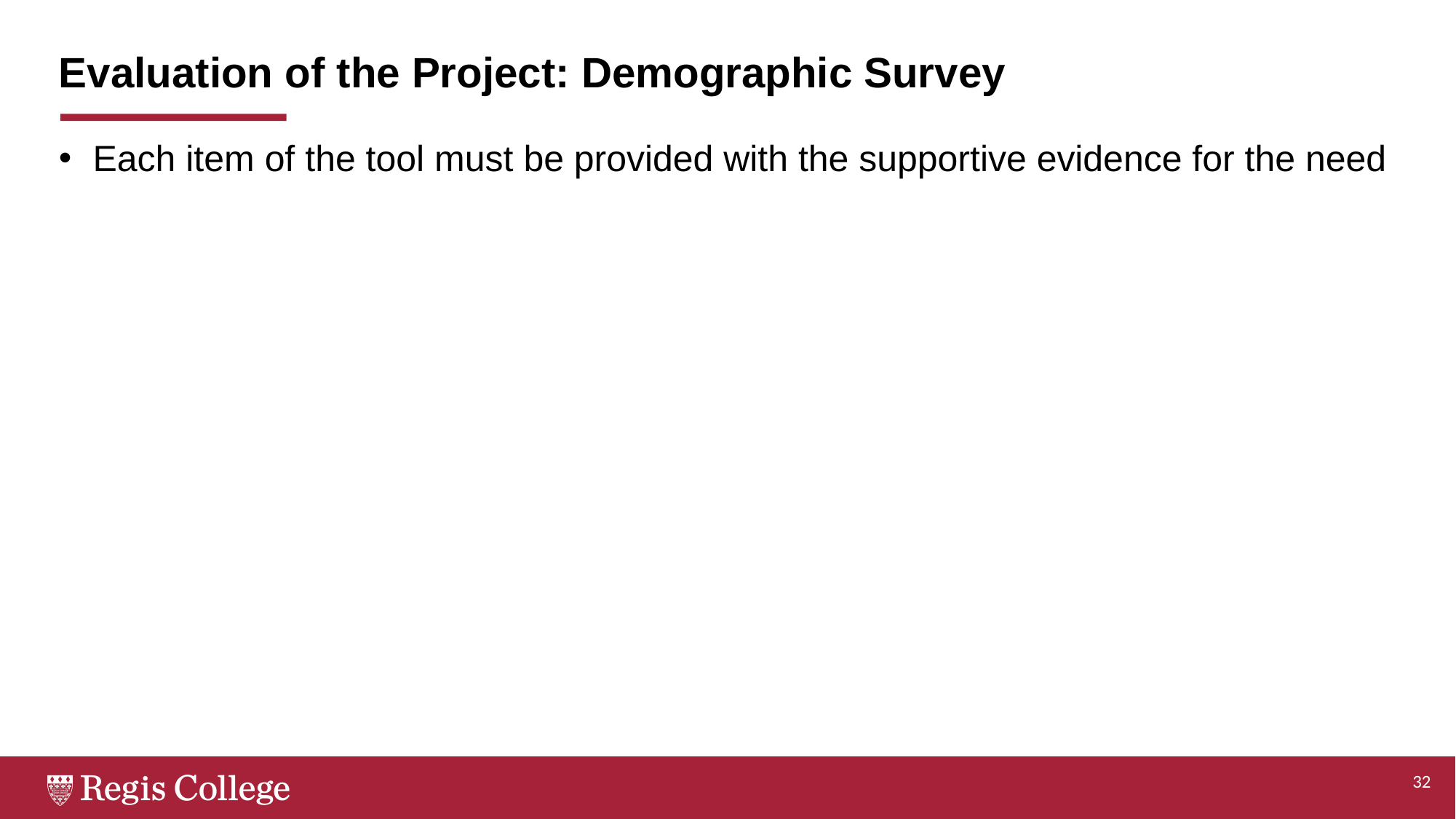

# Evaluation of the Project: Demographic Survey

Each item of the tool must be provided with the supportive evidence for the need
32